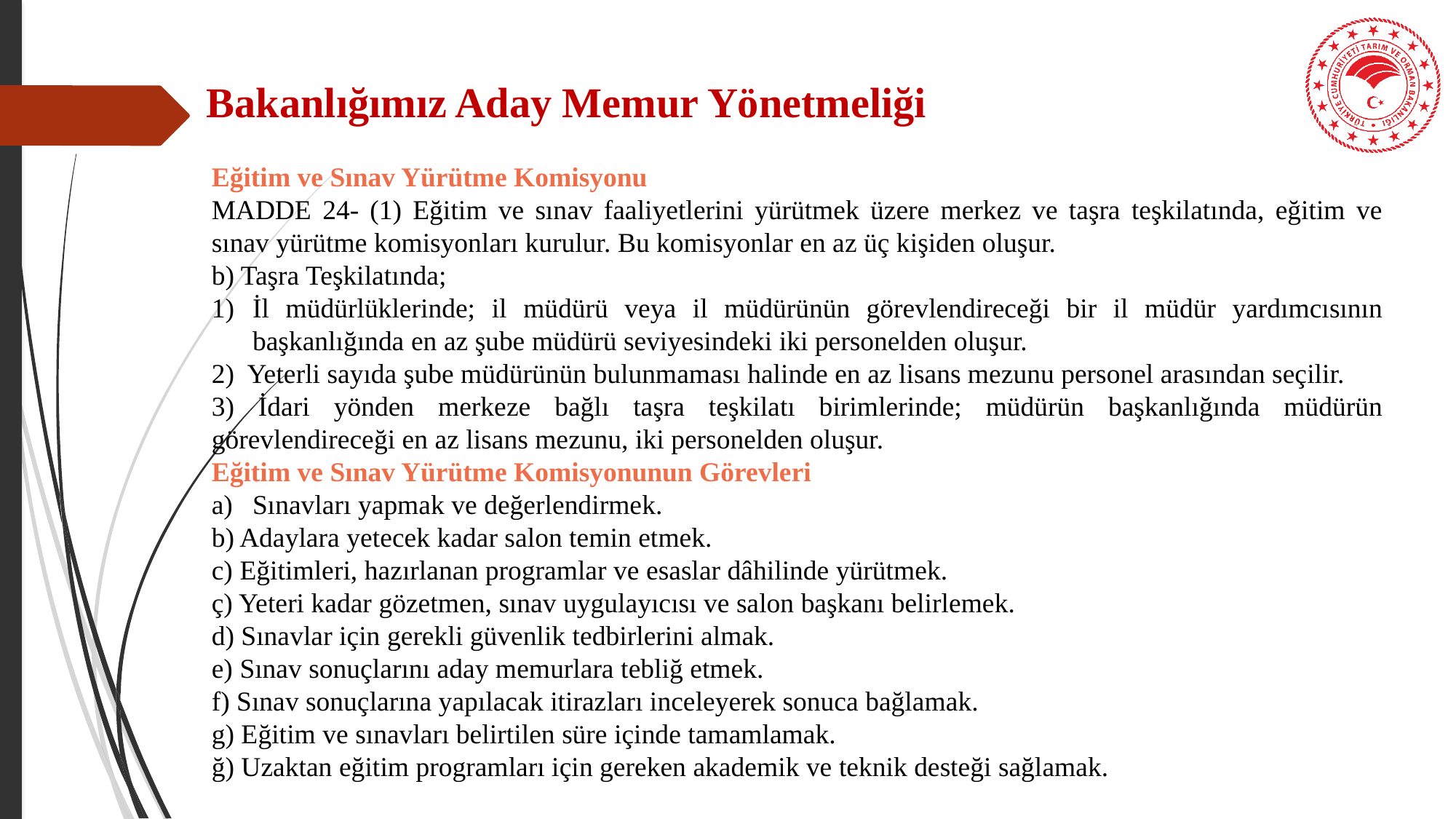

Bakanlığımız Aday Memur Yönetmeliği
Eğitim ve Sınav Yürütme Komisyonu
MADDE 24- (1) Eğitim ve sınav faaliyetlerini yürütmek üzere merkez ve taşra teşkilatında, eğitim ve sınav yürütme komisyonları kurulur. Bu komisyonlar en az üç kişiden oluşur.
b) Taşra Teşkilatında;
İl müdürlüklerinde; il müdürü veya il müdürünün görevlendireceği bir il müdür yardımcısının başkanlığında en az şube müdürü seviyesindeki iki personelden oluşur.
2)  Yeterli sayıda şube müdürünün bulunmaması halinde en az lisans mezunu personel arasından seçilir.
3) İdari yönden merkeze bağlı taşra teşkilatı birimlerinde; müdürün başkanlığında müdürün görevlendireceği en az lisans mezunu, iki personelden oluşur.
Eğitim ve Sınav Yürütme Komisyonunun Görevleri
Sınavları yapmak ve değerlendirmek.
b) Adaylara yetecek kadar salon temin etmek.
c) Eğitimleri, hazırlanan programlar ve esaslar dâhilinde yürütmek.
ç) Yeteri kadar gözetmen, sınav uygulayıcısı ve salon başkanı belirlemek.
d) Sınavlar için gerekli güvenlik tedbirlerini almak.
e) Sınav sonuçlarını aday memurlara tebliğ etmek.
f) Sınav sonuçlarına yapılacak itirazları inceleyerek sonuca bağlamak.
g) Eğitim ve sınavları belirtilen süre içinde tamamlamak.
ğ) Uzaktan eğitim programları için gereken akademik ve teknik desteği sağlamak.